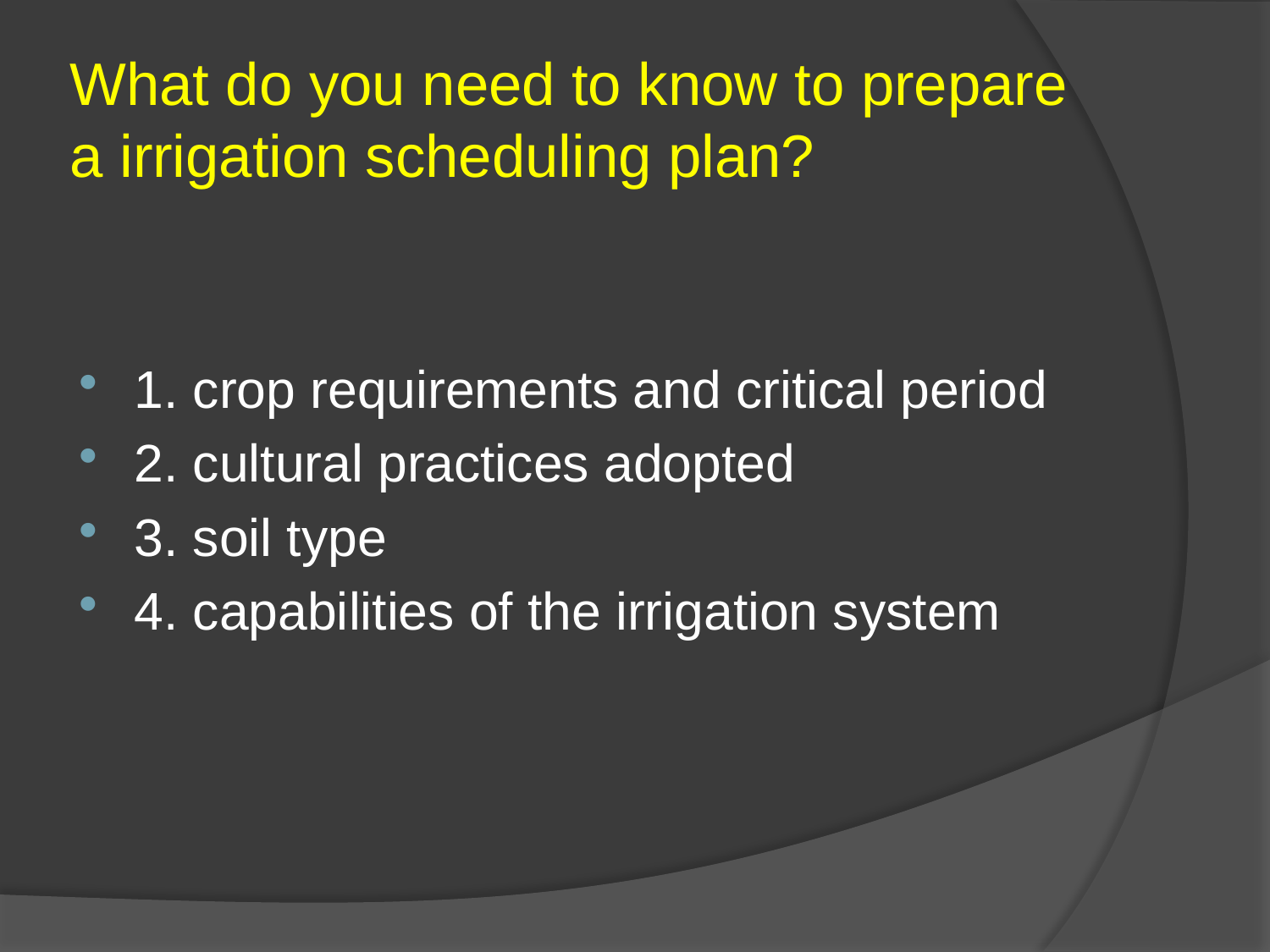

# What do you need to know to prepare a irrigation scheduling plan?
1. crop requirements and critical period
2. cultural practices adopted
3. soil type
4. capabilities of the irrigation system